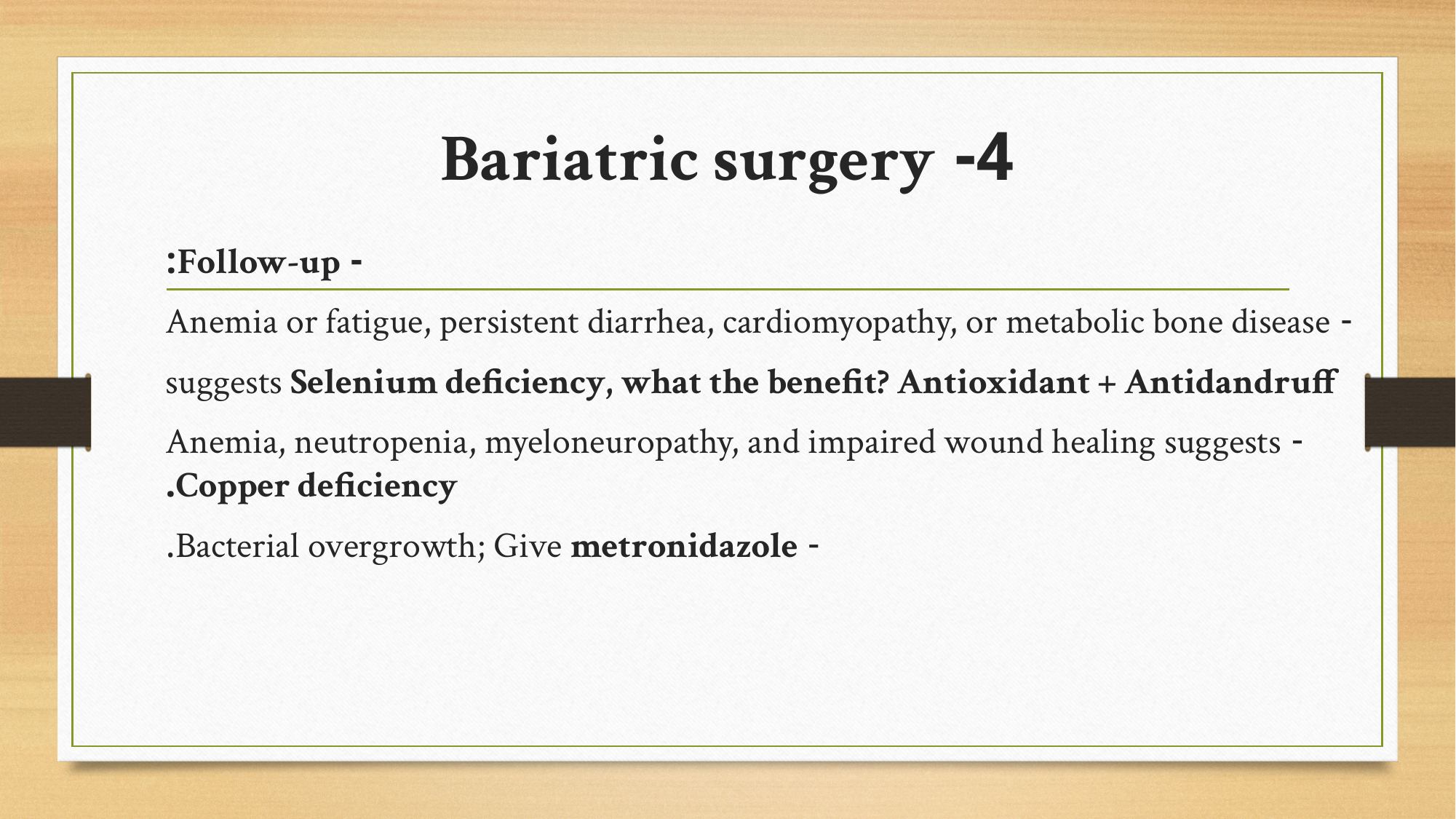

# 4- Bariatric surgery
- Follow-up:
- Anemia or fatigue, persistent diarrhea, cardiomyopathy, or metabolic bone disease
suggests Selenium deficiency, what the benefit? Antioxidant + Antidandruff
- Anemia, neutropenia, myeloneuropathy, and impaired wound healing suggests Copper deficiency.
- Bacterial overgrowth; Give metronidazole.